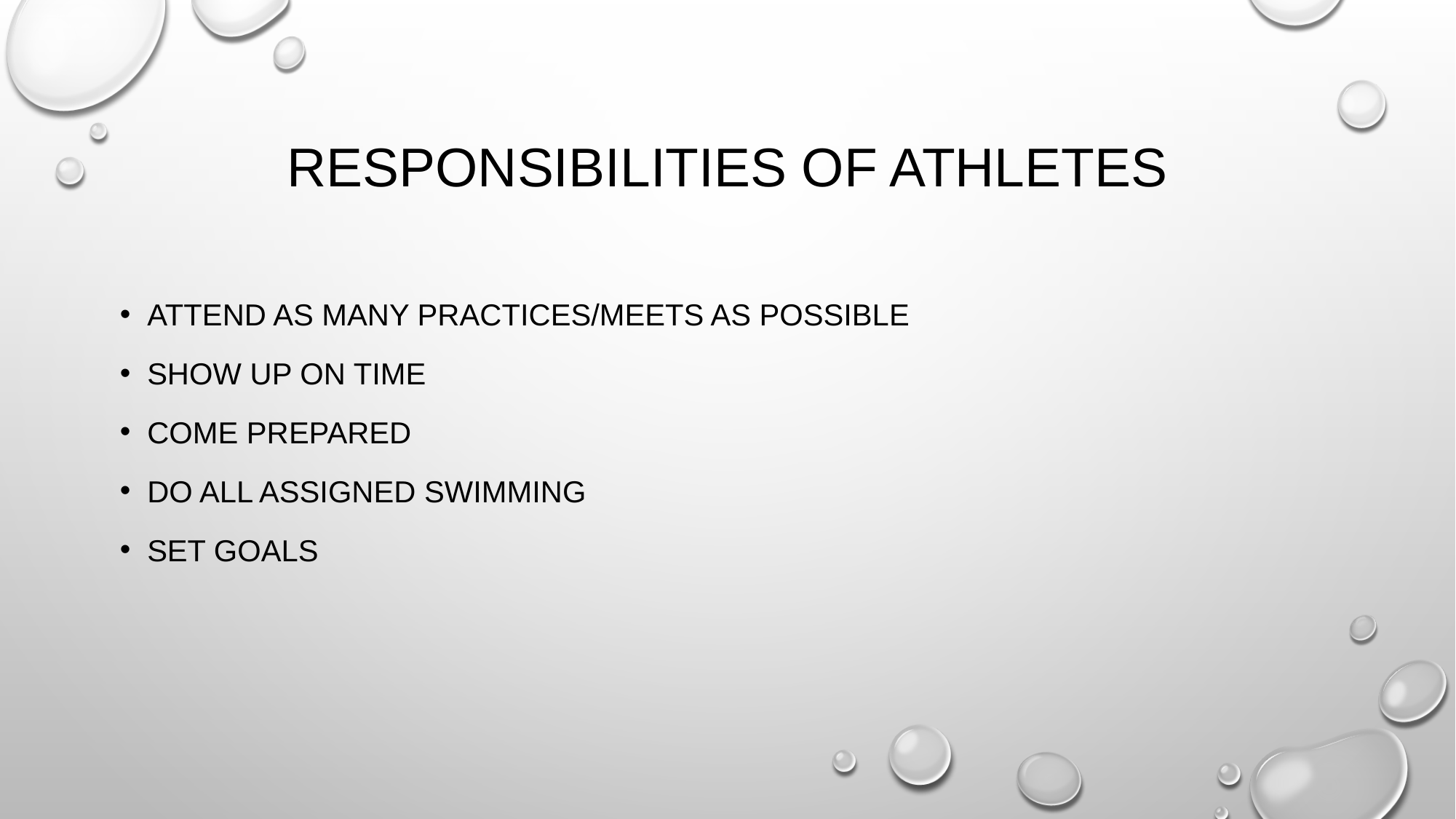

# Responsibilities of athletes
Attend as many practices/meets as possible
Show up on time
Come prepared
Do all assigned swimming
Set goals